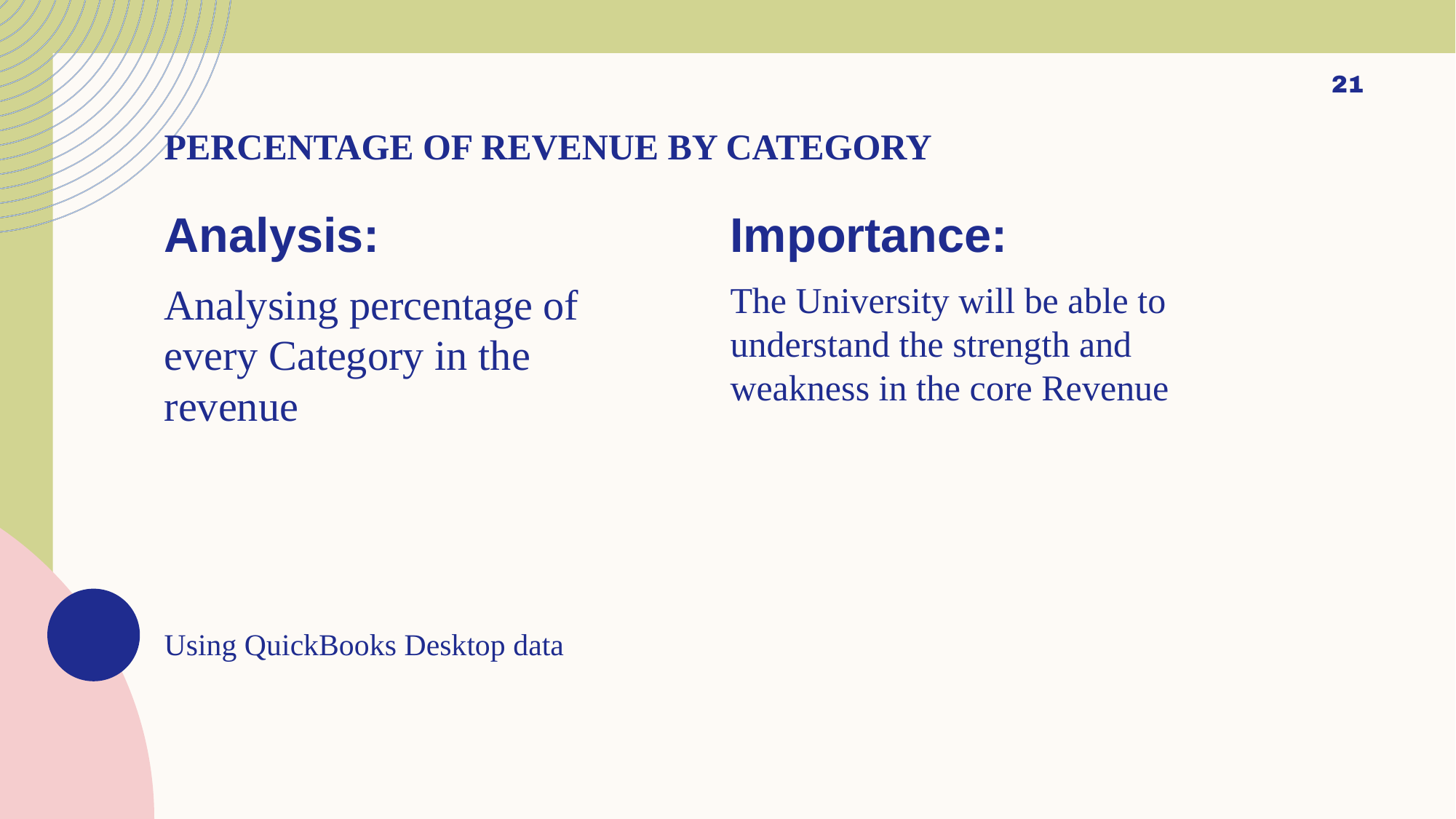

21
# Percentage of Revenue By Category
Analysis:
Analysing percentage of every Category in the revenue

Using QuickBooks Desktop data
Importance:
The University will be able to understand the strength and weakness in the core Revenue